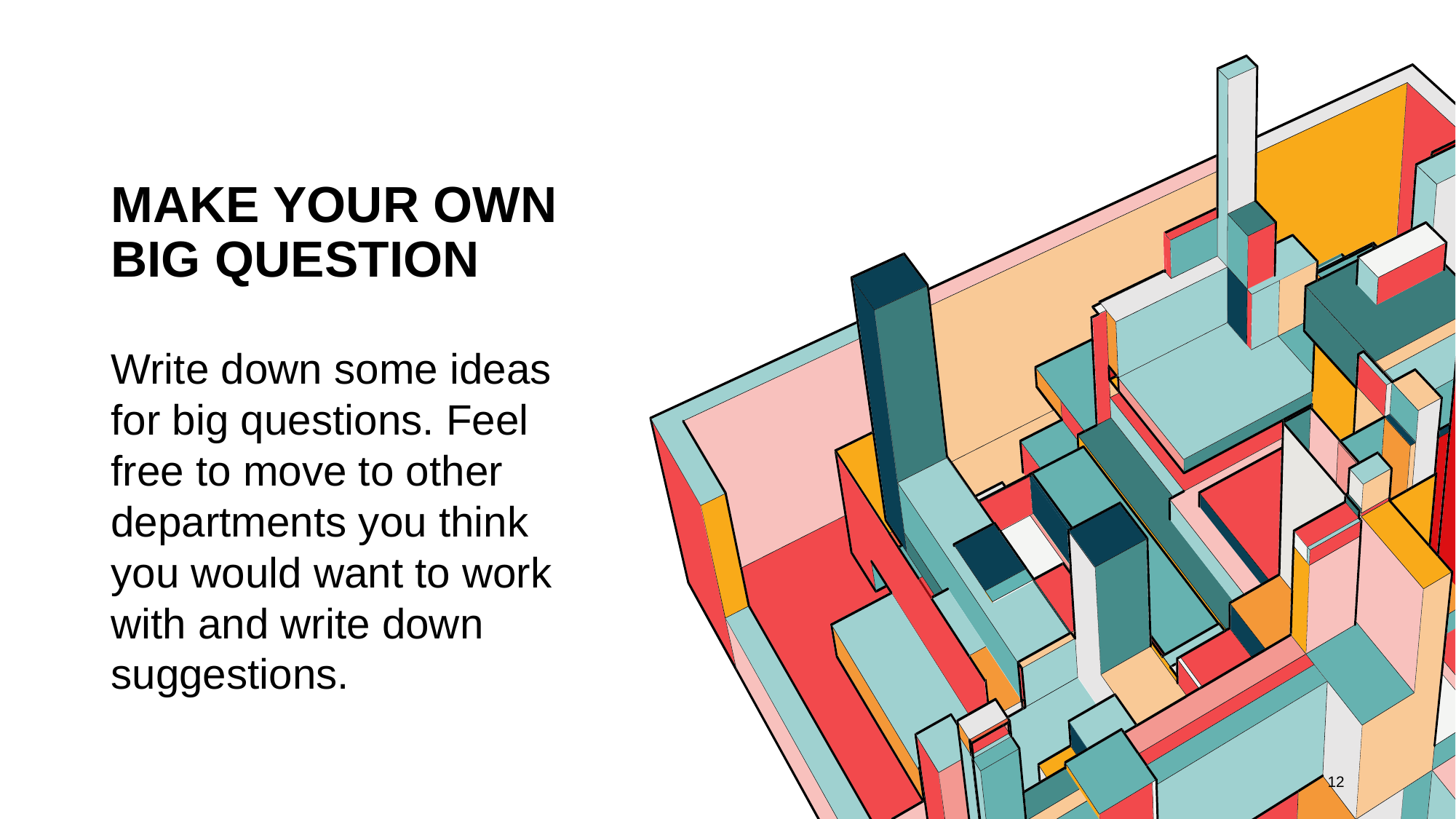

# Make your own big question
Write down some ideas for big questions. Feel free to move to other departments you think you would want to work with and write down suggestions.
12